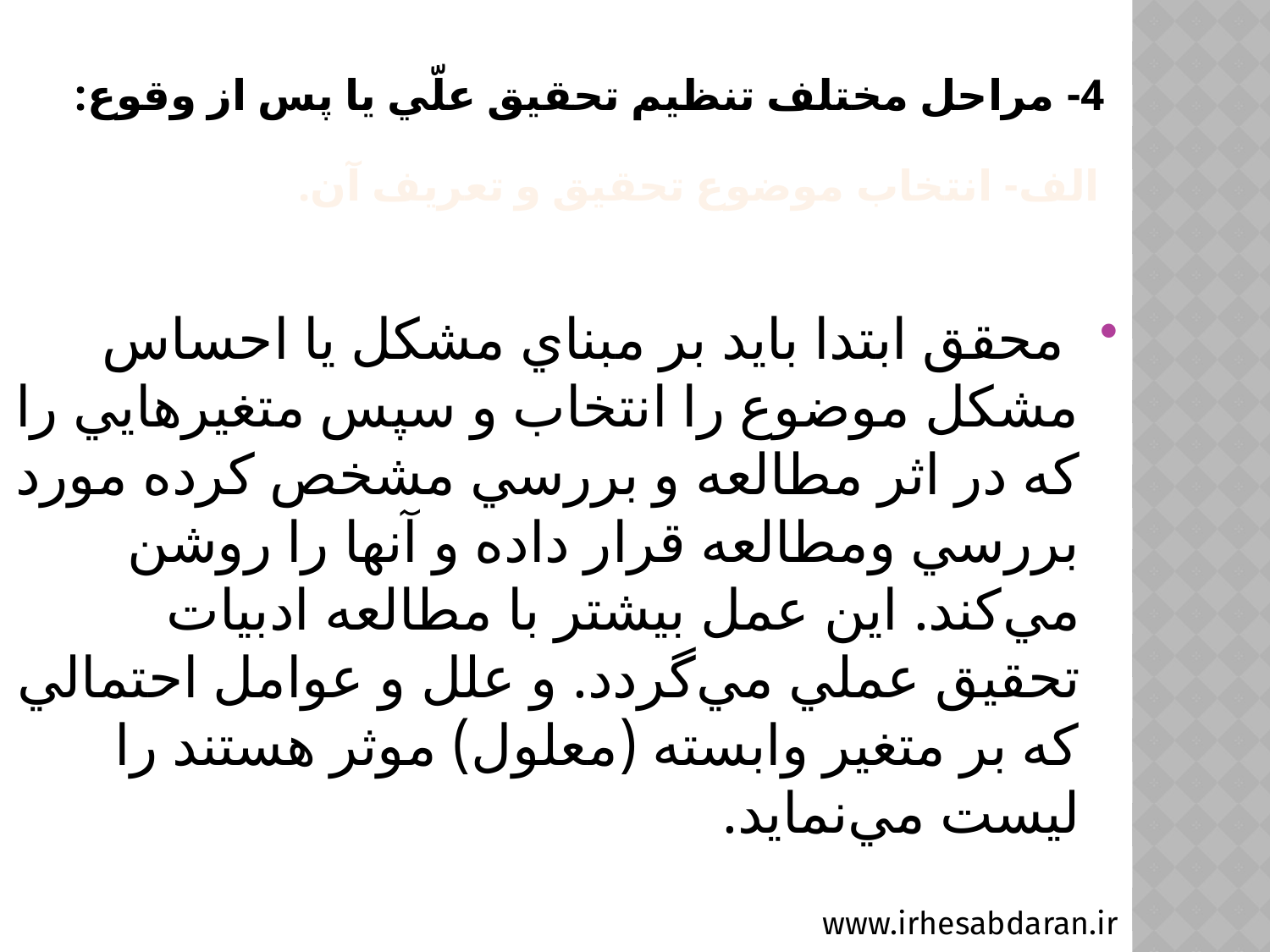

# 4- مراحل مختلف تنظيم تحقيق علّي يا پس از وقوع:‏
‏ الف- انتخاب موضوع تحقيق و تعريف آن.‏
‏ محقق ابتدا بايد بر مبناي مشكل يا احساس مشكل موضوع را انتخاب و سپس متغيرهايي را كه در اثر مطالعه ‏و بررسي مشخص كرده مورد بررسي ومطالعه قرار داده و آنها را روشن مي‌كند. اين عمل بيشتر با مطالعه ادبيات ‏تحقيق عملي مي‌گردد. و علل و عوامل احتمالي كه بر متغير وابسته (معلول) موثر هستند را ليست مي‌نمايد.‏

www.irhesabdaran.ir